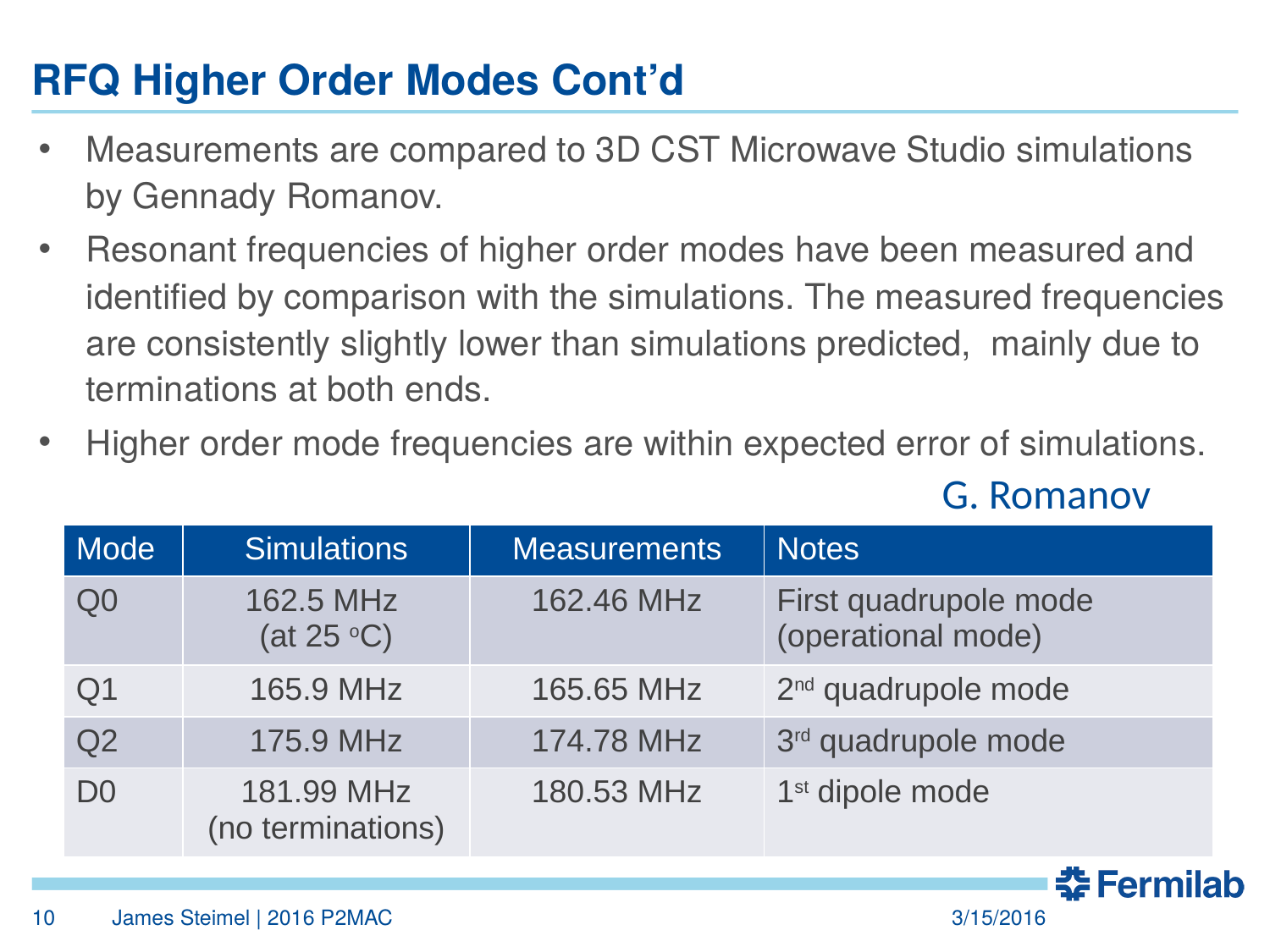

# RFQ Higher Order Modes Cont’d
Measurements are compared to 3D CST Microwave Studio simulations by Gennady Romanov.
Resonant frequencies of higher order modes have been measured and identified by comparison with the simulations. The measured frequencies are consistently slightly lower than simulations predicted,  mainly due to terminations at both ends.
Higher order mode frequencies are within expected error of simulations.

G. Romanov
| Mode | Simulations | Measurements | Notes |
| --- | --- | --- | --- |
| Q0 | 162.5 MHz (at 25 oC) | 162.46 MHz | First quadrupole mode (operational mode) |
| Q1 | 165.9 MHz | 165.65 MHz | 2nd quadrupole mode |
| Q2 | 175.9 MHz | 174.78 MHz | 3rd quadrupole mode |
| D0 | 181.99 MHz (no terminations) | 180.53 MHz | 1st dipole mode |
10
James Steimel | 2016 P2MAC
3/15/2016